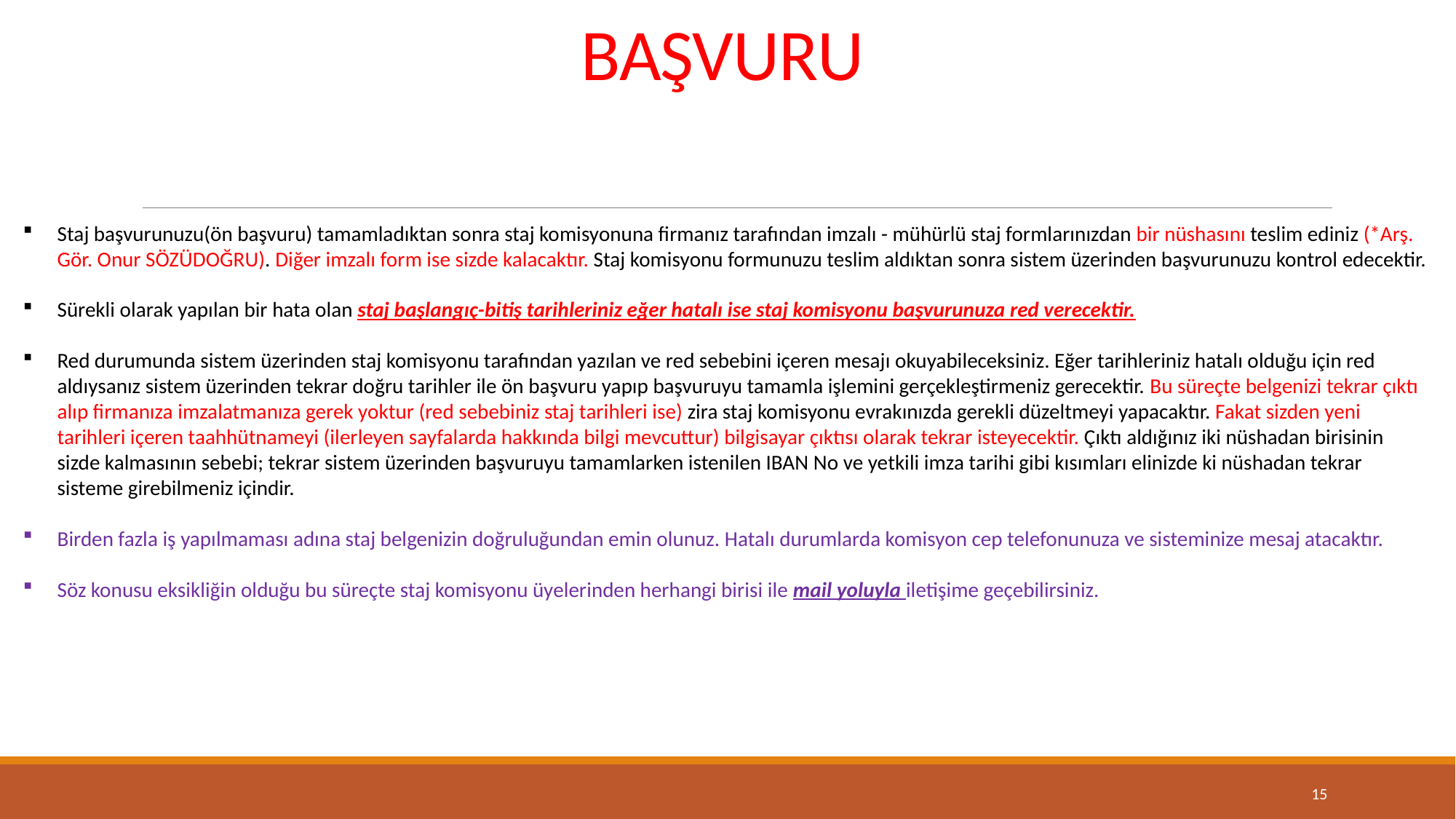

# BAŞVURU
Staj başvurunuzu(ön başvuru) tamamladıktan sonra staj komisyonuna firmanız tarafından imzalı - mühürlü staj formlarınızdan bir nüshasını teslim ediniz (*Arş. Gör. Onur SÖZÜDOĞRU). Diğer imzalı form ise sizde kalacaktır. Staj komisyonu formunuzu teslim aldıktan sonra sistem üzerinden başvurunuzu kontrol edecektir.

Sürekli olarak yapılan bir hata olan staj başlangıç-bitiş tarihleriniz eğer hatalı ise staj komisyonu başvurunuza red verecektir.

Red durumunda sistem üzerinden staj komisyonu tarafından yazılan ve red sebebini içeren mesajı okuyabileceksiniz. Eğer tarihleriniz hatalı olduğu için red aldıysanız sistem üzerinden tekrar doğru tarihler ile ön başvuru yapıp başvuruyu tamamla işlemini gerçekleştirmeniz gerecektir. Bu süreçte belgenizi tekrar çıktı alıp firmanıza imzalatmanıza gerek yoktur (red sebebiniz staj tarihleri ise) zira staj komisyonu evrakınızda gerekli düzeltmeyi yapacaktır. Fakat sizden yeni tarihleri içeren taahhütnameyi (ilerleyen sayfalarda hakkında bilgi mevcuttur) bilgisayar çıktısı olarak tekrar isteyecektir. Çıktı aldığınız iki nüshadan birisinin sizde kalmasının sebebi; tekrar sistem üzerinden başvuruyu tamamlarken istenilen IBAN No ve yetkili imza tarihi gibi kısımları elinizde ki nüshadan tekrar sisteme girebilmeniz içindir.

Birden fazla iş yapılmaması adına staj belgenizin doğruluğundan emin olunuz. Hatalı durumlarda komisyon cep telefonunuza ve sisteminize mesaj atacaktır.

Söz konusu eksikliğin olduğu bu süreçte staj komisyonu üyelerinden herhangi birisi ile mail yoluyla iletişime geçebilirsiniz.

15